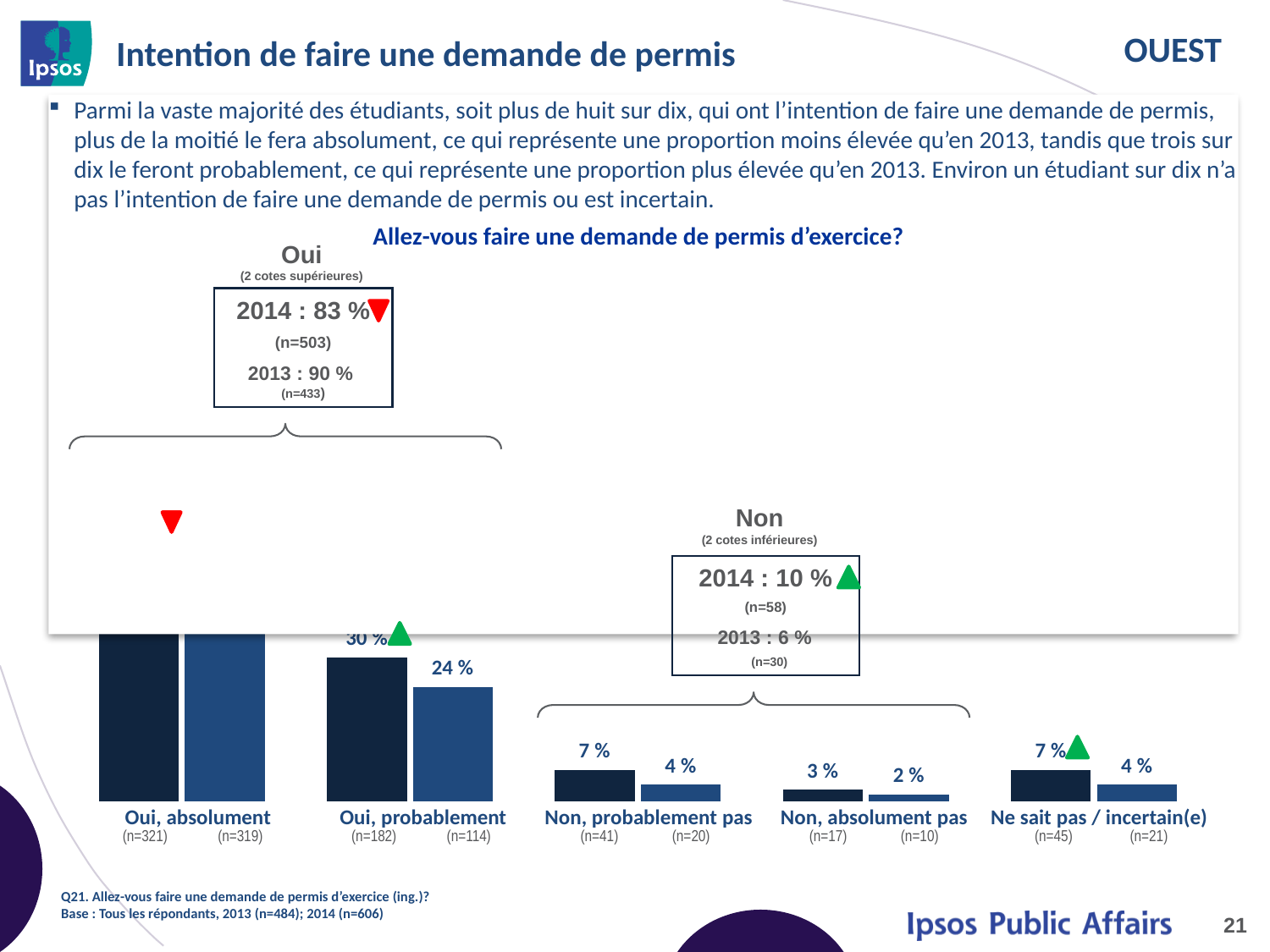

# Intention de faire une demande de permis
Parmi la vaste majorité des étudiants, soit plus de huit sur dix, qui ont l’intention de faire une demande de permis, plus de la moitié le fera absolument, ce qui représente une proportion moins élevée qu’en 2013, tandis que trois sur dix le feront probablement, ce qui représente une proportion plus élevée qu’en 2013. Environ un étudiant sur dix n’a pas l’intention de faire une demande de permis ou est incertain.
Allez-vous faire une demande de permis d’exercice?

### Chart

| Category | 2014 | 2013 |
|---|---|---|
| Yes, I definitely will | 0.53 | 0.66 |
| Yes, I probably will | 0.3 | 0.24 |
| No, I probably won't | 0.07 | 0.04 |
| No, I definitely won't | 0.03 | 0.02 |
| Don't know/ Unsure | 0.07 | 0.04 |
Oui
(2 cotes supérieures)
2014 : 83 %
(n=503)
2013 : 90 %    (n=433)

Non
(2 cotes inférieures)

2014 : 10 %
(n=58)
2013 : 6 %
    (n=30)

| Oui, absolument (n=321) (n=319) | Oui, probablement (n=182) (n=114) | Non, probablement pas (n=41) (n=20) | Non, absolument pas (n=17) (n=10) | Ne sait pas / incertain(e) (n=45) (n=21) |
| --- | --- | --- | --- | --- |
Q21. Allez-vous faire une demande de permis d’exercice (ing.)?
Base : Tous les répondants, 2013 (n=484); 2014 (n=606)
21